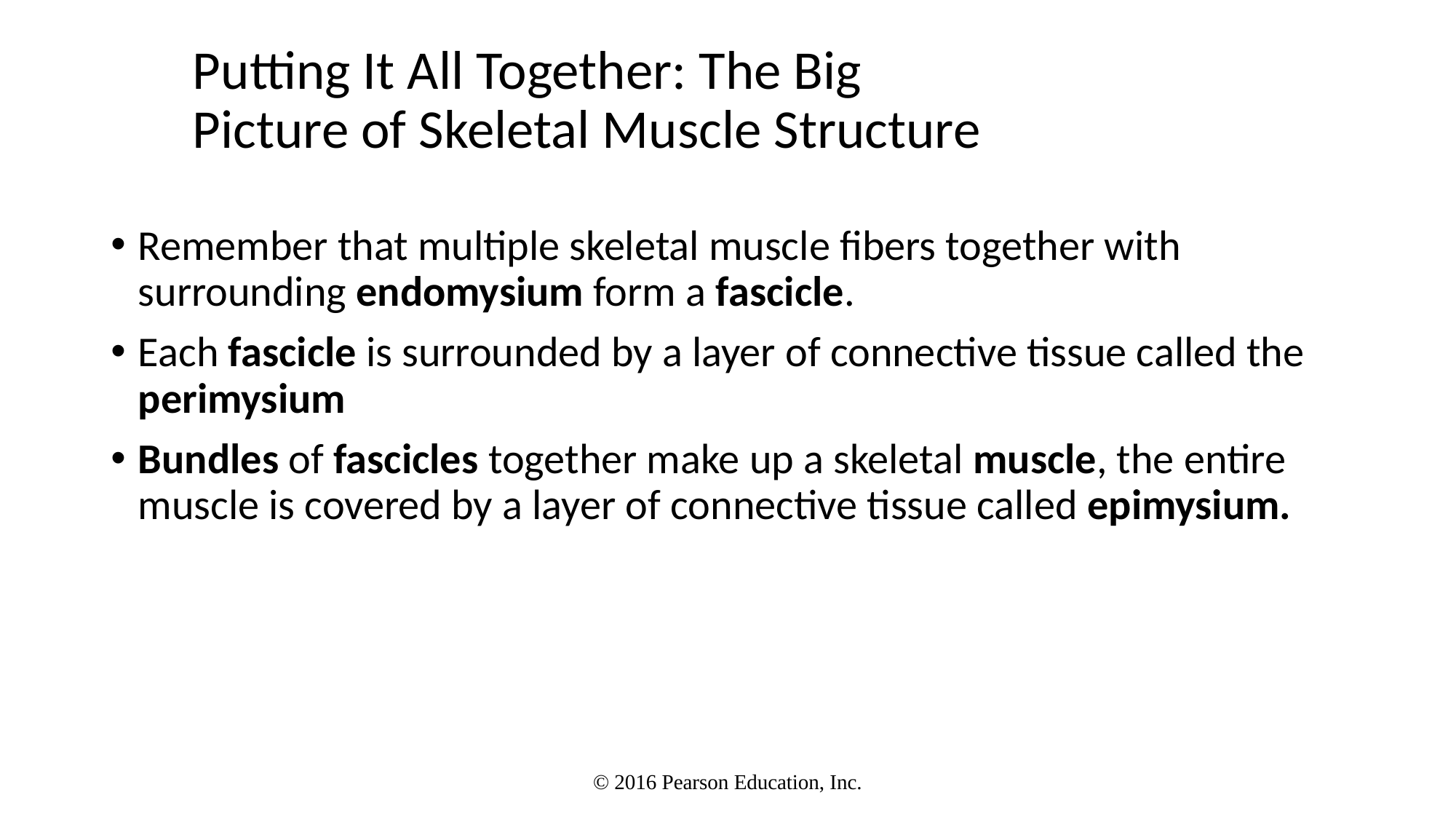

# Putting It All Together: The Big Picture of Skeletal Muscle Structure
Remember that multiple skeletal muscle fibers together with surrounding endomysium form a fascicle.
Each fascicle is surrounded by a layer of connective tissue called the perimysium
Bundles of fascicles together make up a skeletal muscle, the entire muscle is covered by a layer of connective tissue called epimysium.
© 2016 Pearson Education, Inc.